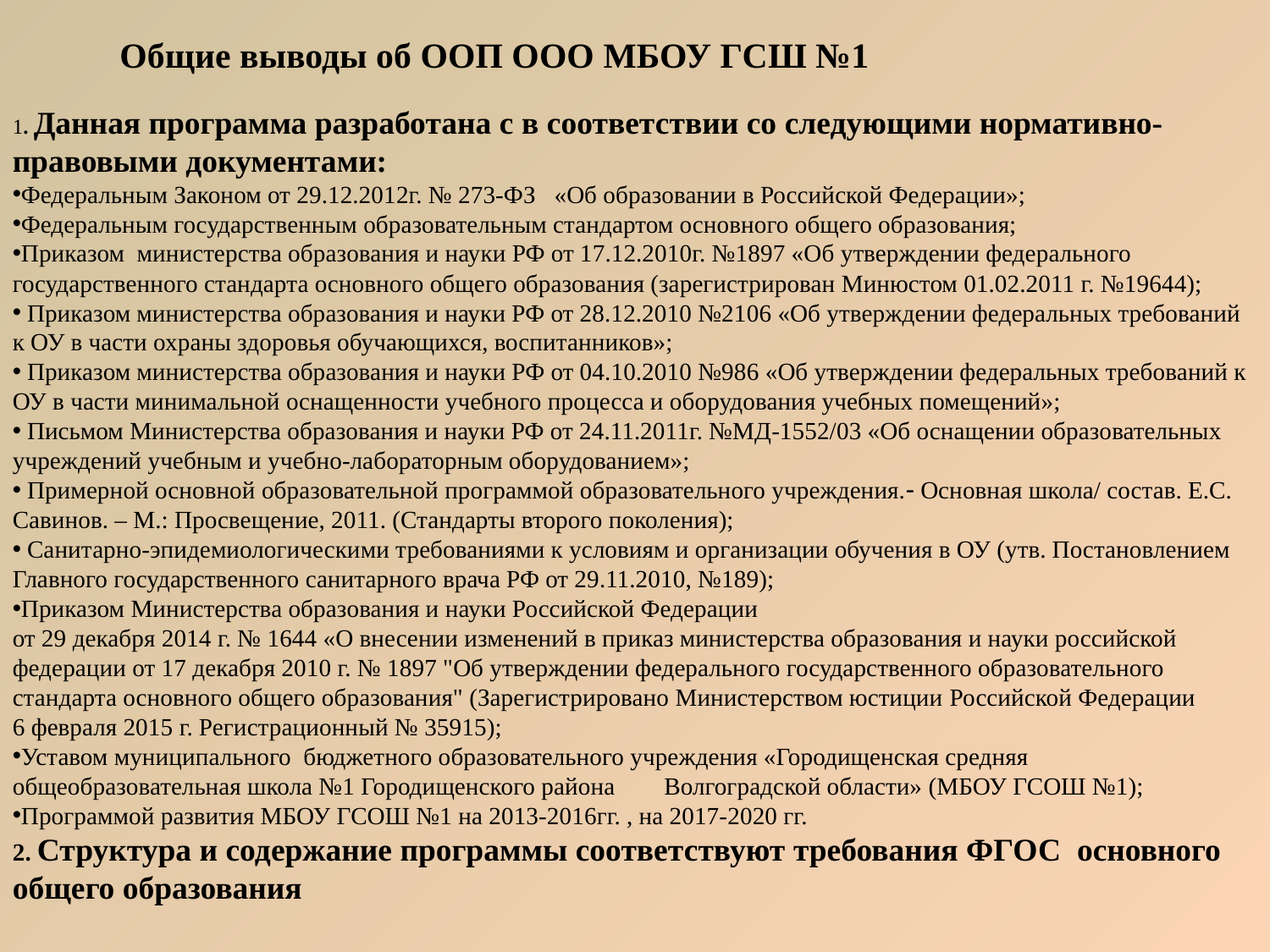

Общие выводы об ООП ООО МБОУ ГСШ №1
1. Данная программа разработана с в соответствии со следующими нормативно-правовыми документами:
Федеральным Законом от 29.12.2012г. № 273-ФЗ   «Об образовании в Российской Федерации»;
Федеральным государственным образовательным стандартом основного общего образования;
Приказом  министерства образования и науки РФ от 17.12.2010г. №1897 «Об утверждении федерального государственного стандарта основного общего образования (зарегистрирован Минюстом 01.02.2011 г. №19644);
 Приказом министерства образования и науки РФ от 28.12.2010 №2106 «Об утверждении федеральных требований к ОУ в части охраны здоровья обучающихся, воспитанников»;
 Приказом министерства образования и науки РФ от 04.10.2010 №986 «Об утверждении федеральных требований к ОУ в части минимальной оснащенности учебного процесса и оборудования учебных помещений»;
 Письмом Министерства образования и науки РФ от 24.11.2011г. №МД-1552/03 «Об оснащении образовательных учреждений учебным и учебно-лабораторным оборудованием»;
 Примерной основной образовательной программой образовательного учреждения.− Основная школа/ состав. Е.С. Савинов. – М.: Просвещение, 2011. (Стандарты второго поколения);
 Санитарно-эпидемиологическими требованиями к условиям и организации обучения в ОУ (утв. Постановлением Главного государственного санитарного врача РФ от 29.11.2010, №189);
Приказом Министерства образования и науки Российской Федерации
от 29 декабря 2014 г. № 1644 «О внесении изменений в приказ министерства образования и науки российской федерации от 17 декабря 2010 г. № 1897 "Об утверждении федерального государственного образовательного стандарта основного общего образования" (Зарегистрировано Министерством юстиции Российской Федерации
6 февраля 2015 г. Регистрационный № 35915);
Уставом муниципального  бюджетного образовательного учреждения «Городищенская средняя общеобразовательная школа №1 Городищенского района        Волгоградской области» (МБОУ ГСОШ №1);
Программой развития МБОУ ГСОШ №1 на 2013-2016гг. , на 2017-2020 гг.
2. Структура и содержание программы соответствуют требования ФГОС  основного общего образования